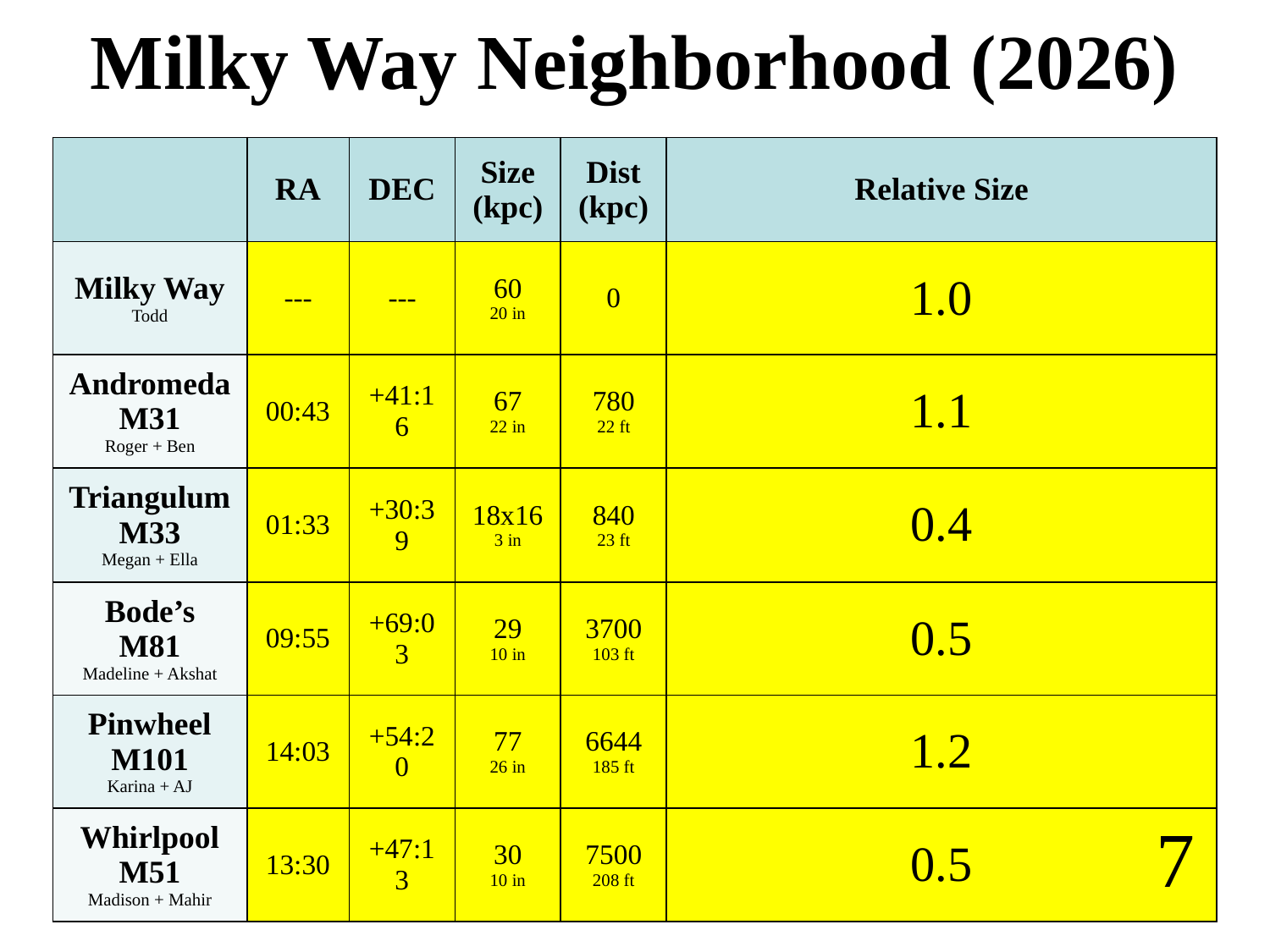

# Milky Way Neighborhood (2026)
|  | RA | DEC | Size (kpc) | Dist (kpc) | Relative Size |
| --- | --- | --- | --- | --- | --- |
| Milky Way Todd | --- | --- | 60 20 in | 0 | 1.0 |
| Andromeda M31 Roger + Ben | 00:43 | +41:16 | 67 22 in | 780 22 ft | 1.1 |
| Triangulum M33 Megan + Ella | 01:33 | +30:39 | 18x16 3 in | 840 23 ft | 0.4 |
| Bode’s M81 Madeline + Akshat | 09:55 | +69:03 | 29 10 in | 3700 103 ft | 0.5 |
| Pinwheel M101 Karina + AJ | 14:03 | +54:20 | 77 26 in | 6644 185 ft | 1.2 |
| Whirlpool M51 Madison + Mahir | 13:30 | +47:13 | 30 10 in | 7500 208 ft | 0.5 |
7